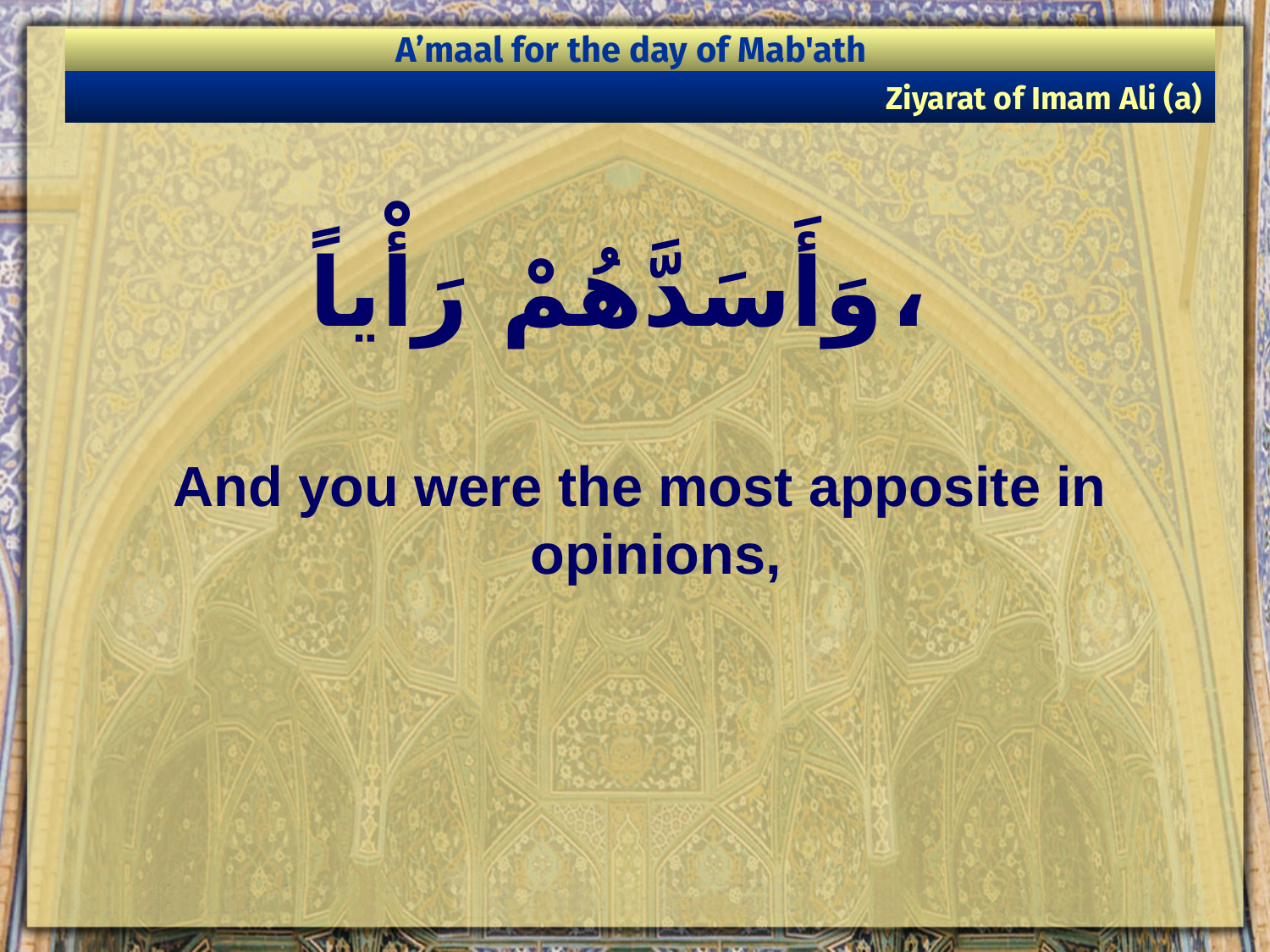

A’maal for the day of Mab'ath
Ziyarat of Imam Ali (a)
# وَأَسَدَّهُمْ رَأْياً،
And you were the most apposite in opinions,